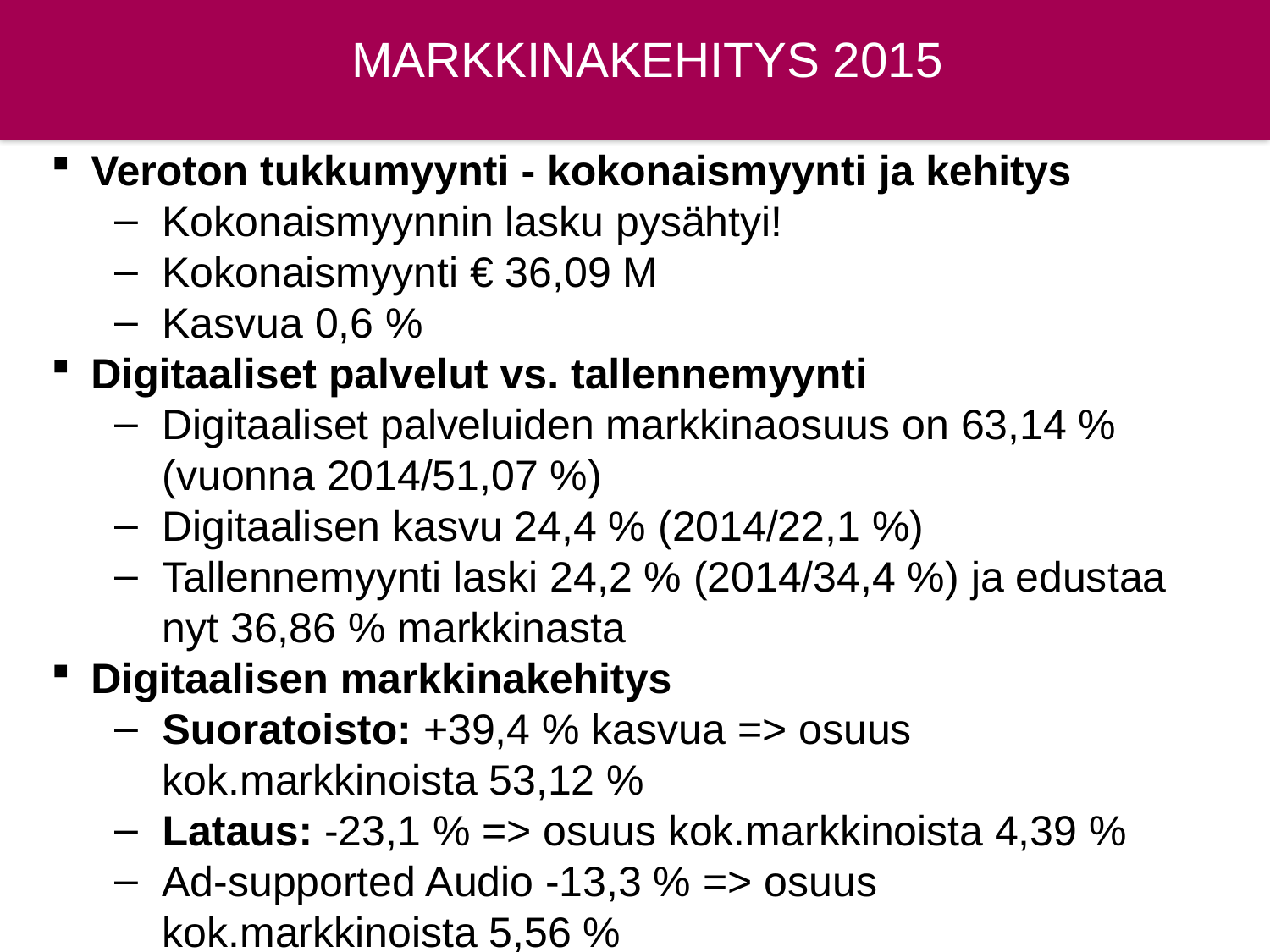

MARKKINAKEHITYS 2015
Veroton tukkumyynti - kokonaismyynti ja kehitys
Kokonaismyynnin lasku pysähtyi!
Kokonaismyynti € 36,09 M
Kasvua 0,6 %
Digitaaliset palvelut vs. tallennemyynti
Digitaaliset palveluiden markkinaosuus on 63,14 % (vuonna 2014/51,07 %)
Digitaalisen kasvu 24,4 % (2014/22,1 %)
Tallennemyynti laski 24,2 % (2014/34,4 %) ja edustaa nyt 36,86 % markkinasta
Digitaalisen markkinakehitys
Suoratoisto: +39,4 % kasvua => osuus kok.markkinoista 53,12 %
Lataus: -23,1 % => osuus kok.markkinoista 4,39 %
Ad-supported Audio -13,3 % => osuus kok.markkinoista 5,56 %